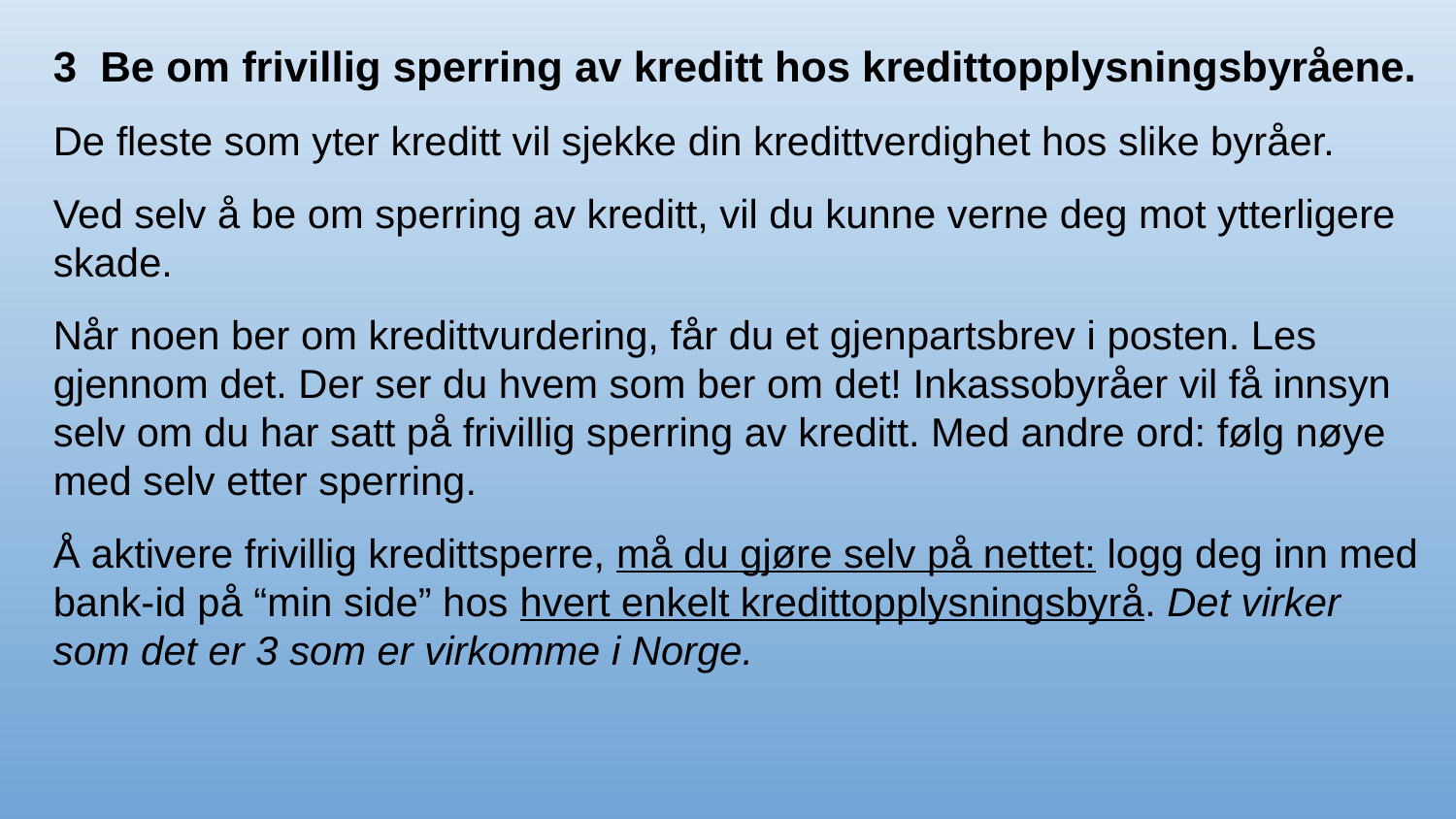

3  Be om frivillig sperring av kreditt hos kredittopplysningsbyråene.
De fleste som yter kreditt vil sjekke din kredittverdighet hos slike byråer.
Ved selv å be om sperring av kreditt, vil du kunne verne deg mot ytterligere skade.
Når noen ber om kredittvurdering, får du et gjenpartsbrev i posten. Les gjennom det. Der ser du hvem som ber om det! Inkassobyråer vil få innsyn selv om du har satt på frivillig sperring av kreditt. Med andre ord: følg nøye med selv etter sperring.
Å aktivere frivillig kredittsperre, må du gjøre selv på nettet: logg deg inn med bank-id på “min side” hos hvert enkelt kredittopplysningsbyrå. Det virker som det er 3 som er virkomme i Norge.